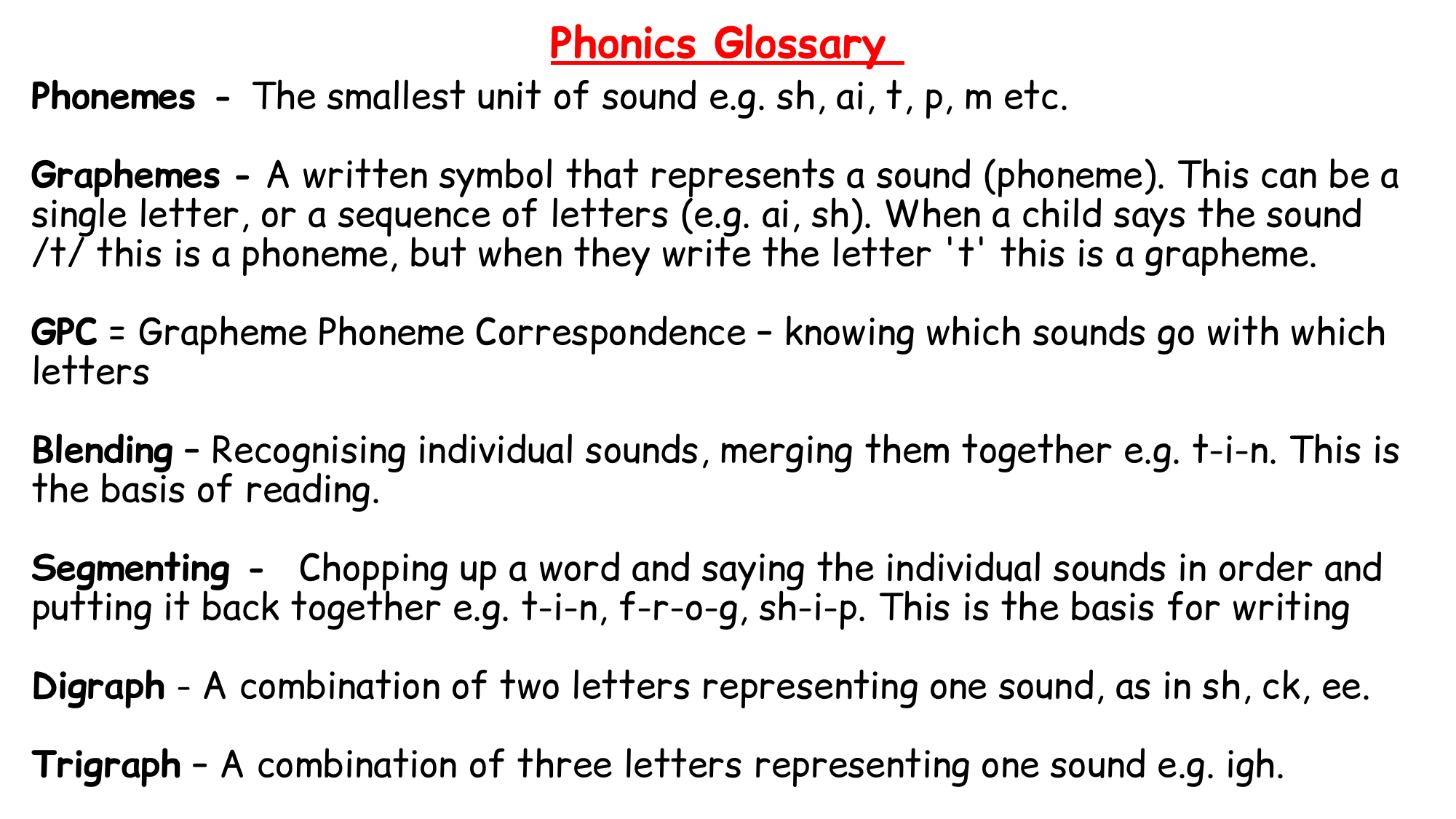

Phonics Glossary
Phonemes - The smallest unit of sound e.g. sh, ai, t, p, m etc.
Graphemes - A written symbol that represents a sound (phoneme). This can be a single letter, or a sequence of letters (e.g. ai, sh). When a child says the sound /t/ this is a phoneme, but when they write the letter 't' this is a grapheme.

GPC = Grapheme Phoneme Correspondence – knowing which sounds go with which letters
Blending – Recognising individual sounds, merging them together e.g. t-i-n. This is the basis of reading.
Segmenting -  Chopping up a word and saying the individual sounds in order and putting it back together e.g. t-i-n, f-r-o-g, sh-i-p. This is the basis for writing
Digraph - A combination of two letters representing one sound, as in sh, ck, ee.

Trigraph – A combination of three letters representing one sound e.g. igh.